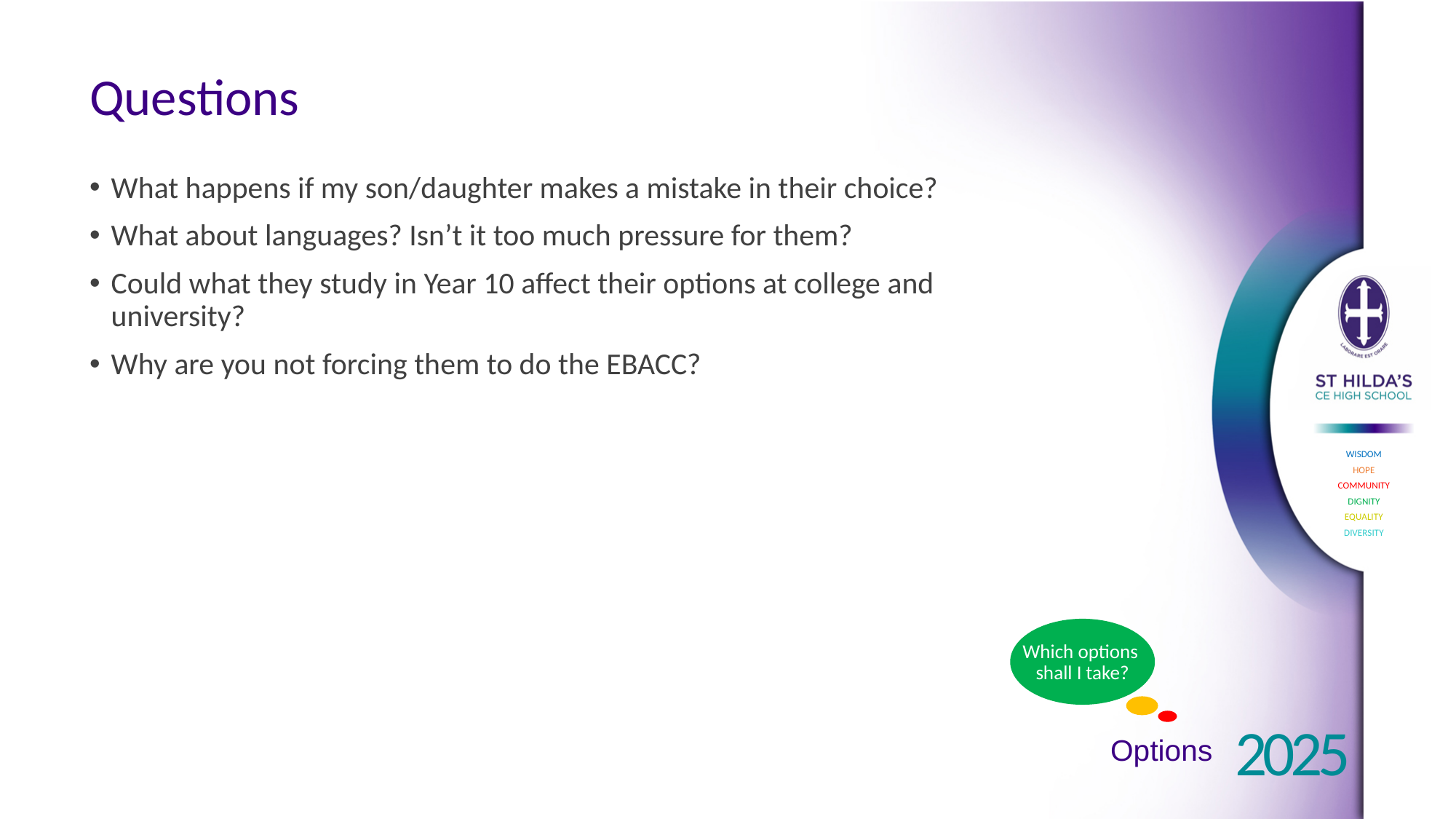

# Questions
What happens if my son/daughter makes a mistake in their choice?
What about languages? Isn’t it too much pressure for them?
Could what they study in Year 10 affect their options at college and university?
Why are you not forcing them to do the EBACC?